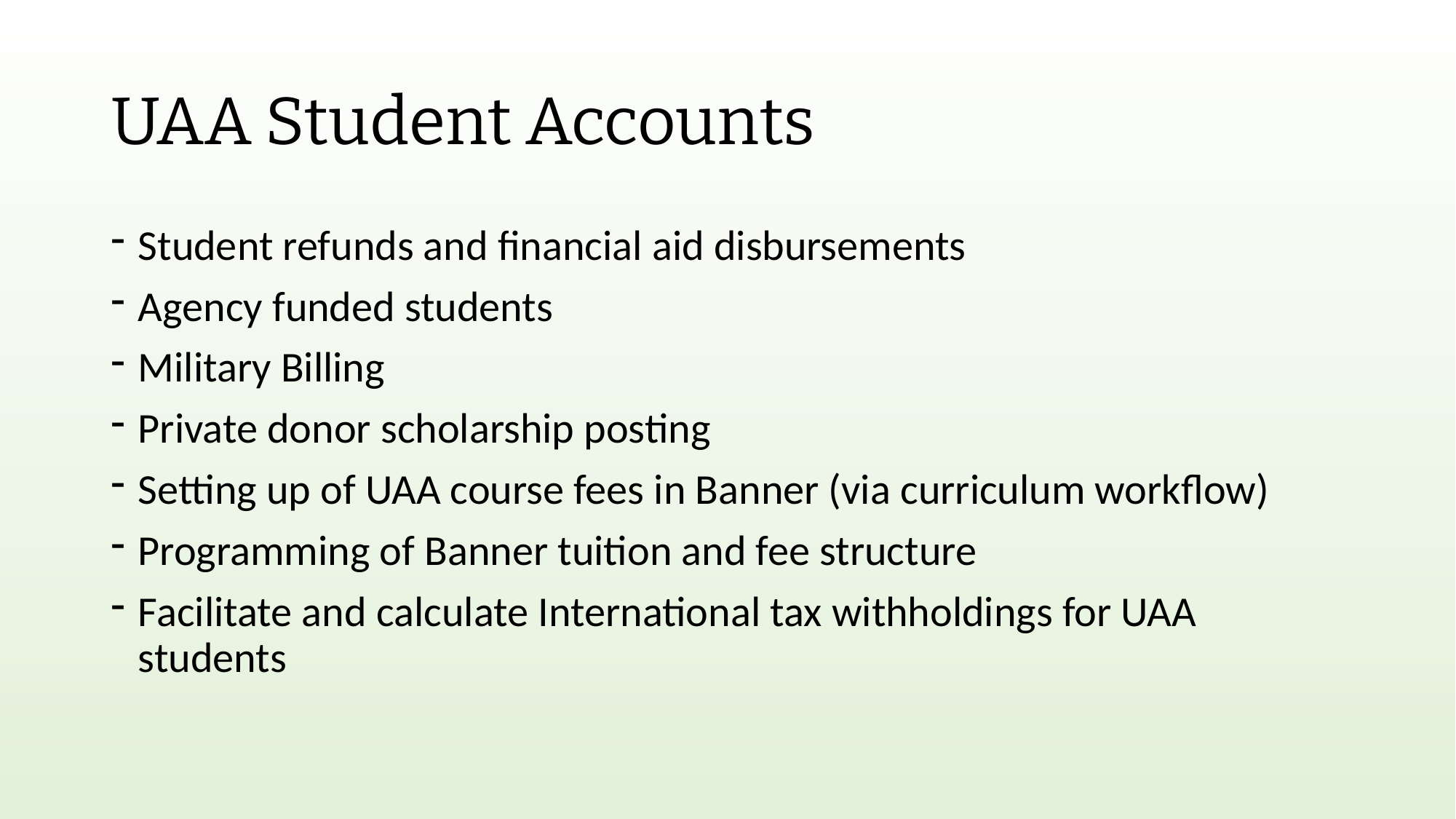

# UAA Student Accounts
Student refunds and financial aid disbursements
Agency funded students
Military Billing
Private donor scholarship posting
Setting up of UAA course fees in Banner (via curriculum workflow)
Programming of Banner tuition and fee structure
Facilitate and calculate International tax withholdings for UAA students